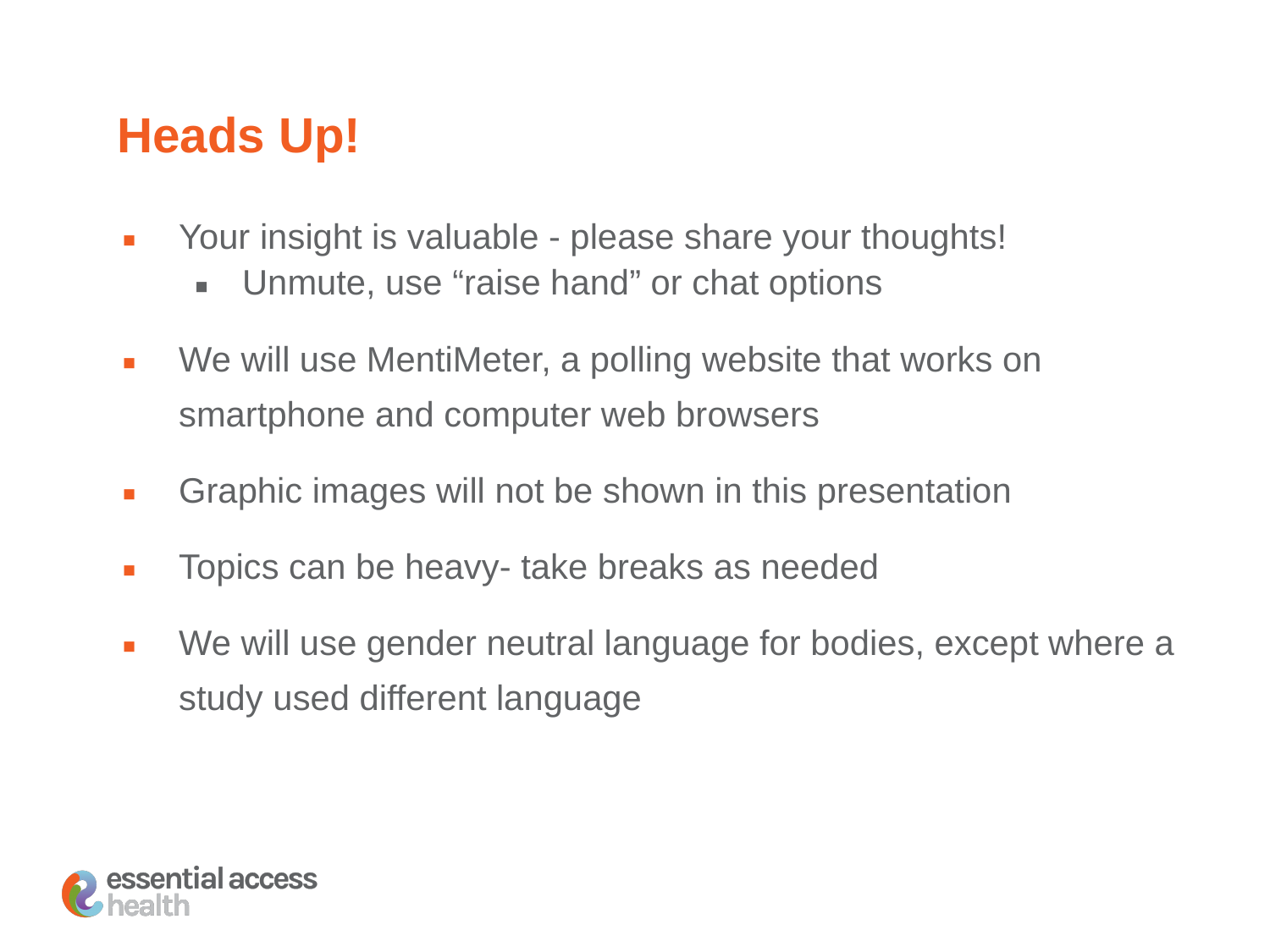

# Heads Up!
Your insight is valuable - please share your thoughts!
Unmute, use “raise hand” or chat options
We will use MentiMeter, a polling website that works on smartphone and computer web browsers
Graphic images will not be shown in this presentation
Topics can be heavy- take breaks as needed
We will use gender neutral language for bodies, except where a study used different language